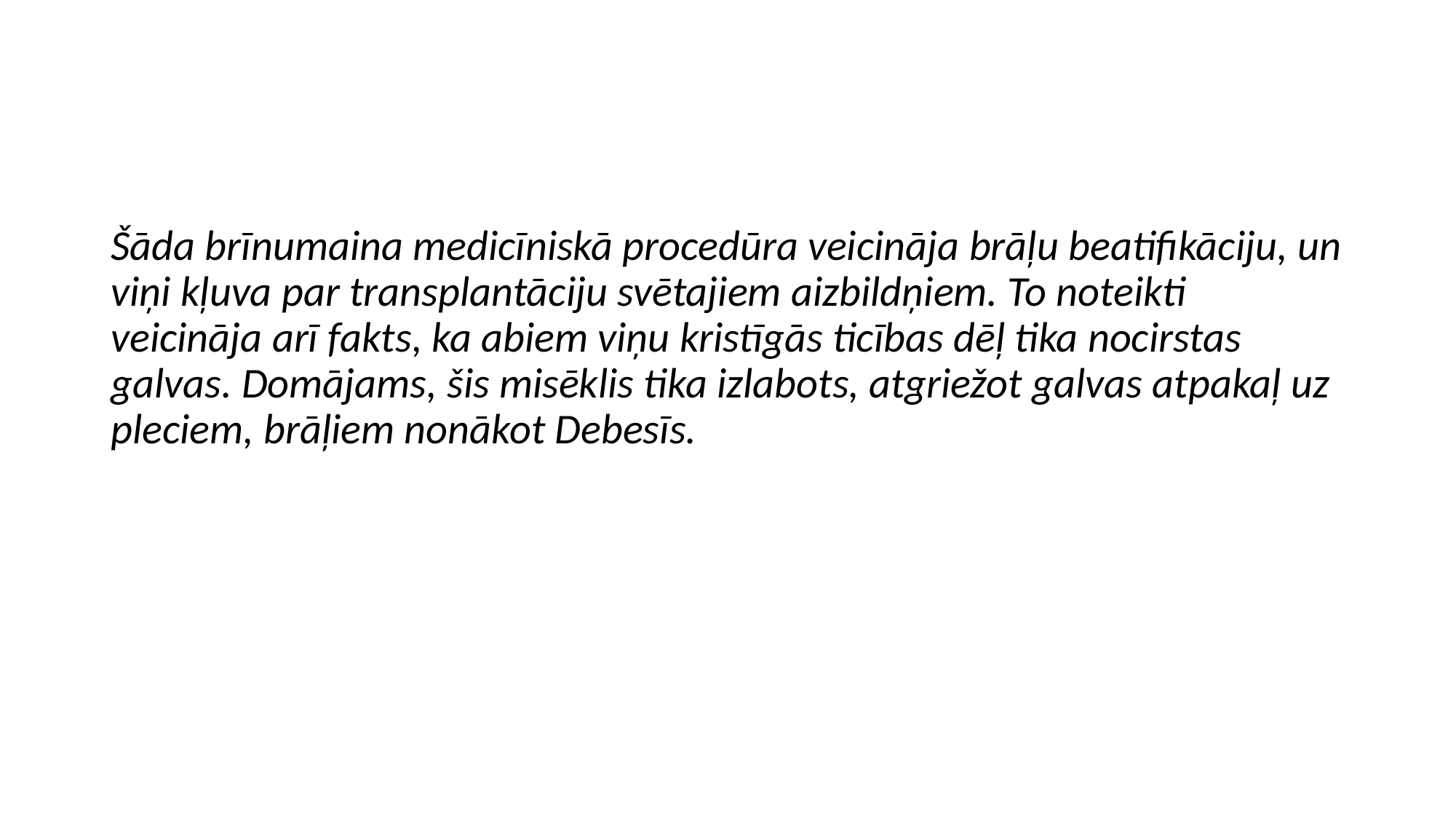

#
Šāda brīnumaina medicīniskā procedūra veicināja brāļu beatifikāciju, un viņi kļuva par transplantāciju svētajiem aizbildņiem. To noteikti veicināja arī fakts, ka abiem viņu kristīgās ticības dēļ tika nocirstas galvas. Domājams, šis misēklis tika izlabots, atgriežot galvas atpakaļ uz pleciem, brāļiem nonākot Debesīs.